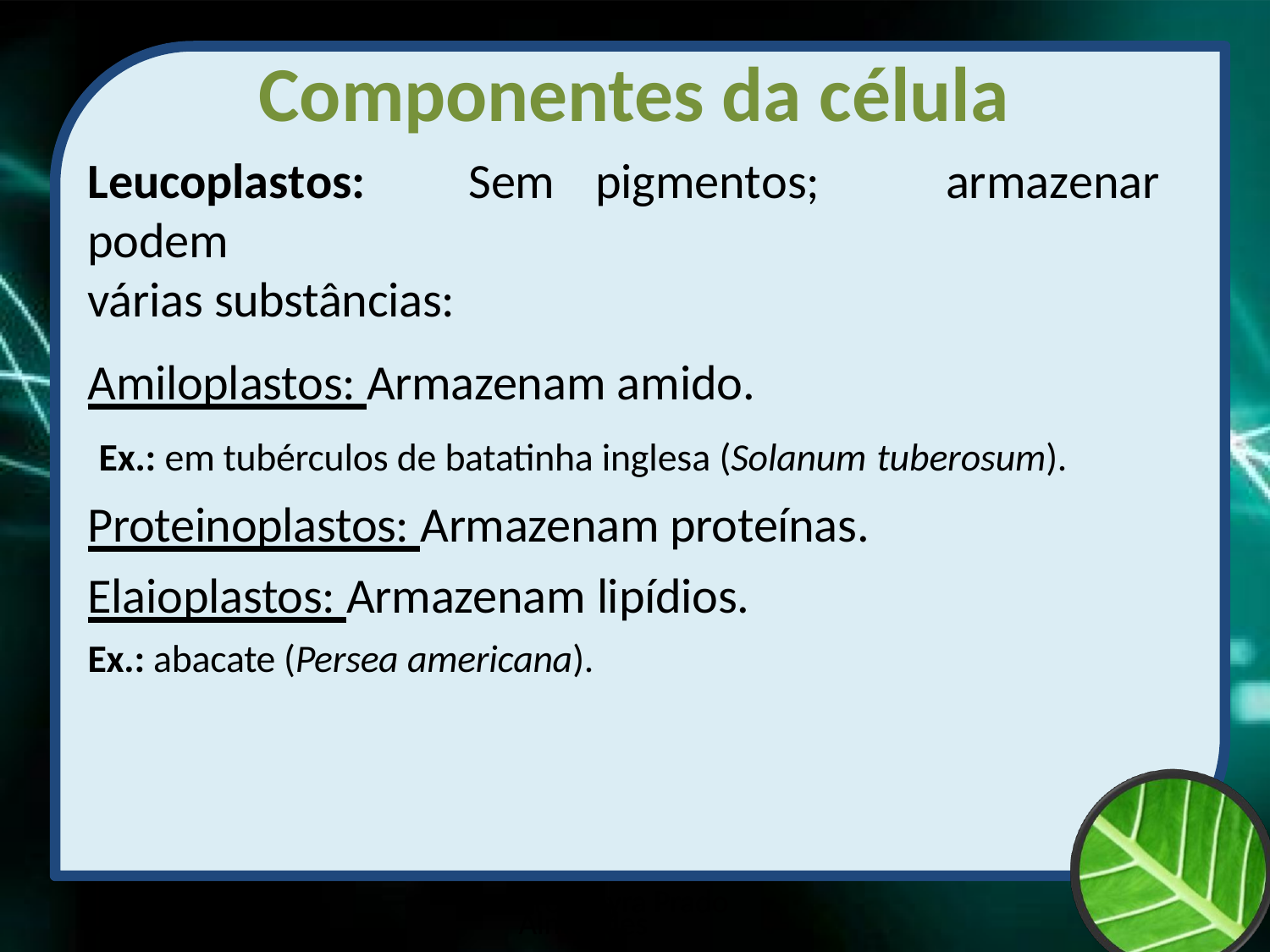

# Componentes da célula
Leucoplastos:	Sem	pigmentos;	podem
várias substâncias:
armazenar
Amiloplastos: Armazenam amido.
Ex.: em tubérculos de batatinha inglesa (Solanum tuberosum).
Proteinoplastos: Armazenam proteínas.  Elaioplastos: Armazenam lipídios.
Ex.: abacate (Persea americana).

Prof Zayra Prado Almondes